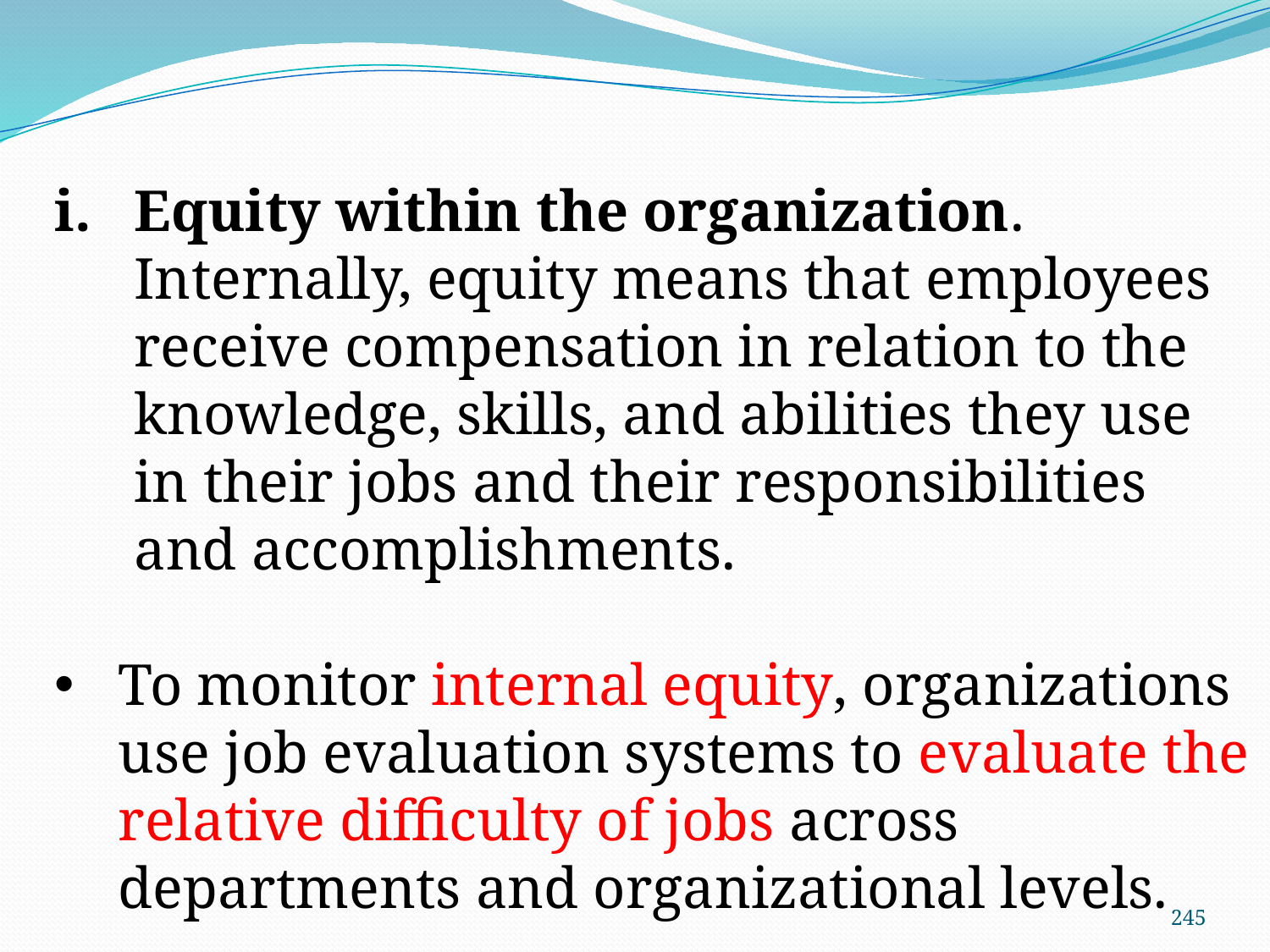

Equity within the organization. Internally, equity means that employees receive compensation in relation to the knowledge, skills, and abilities they use in their jobs and their responsibilities and accomplishments.

To monitor internal equity, organizations use job evaluation systems to evaluate the relative difficulty of jobs across departments and organizational levels.
245